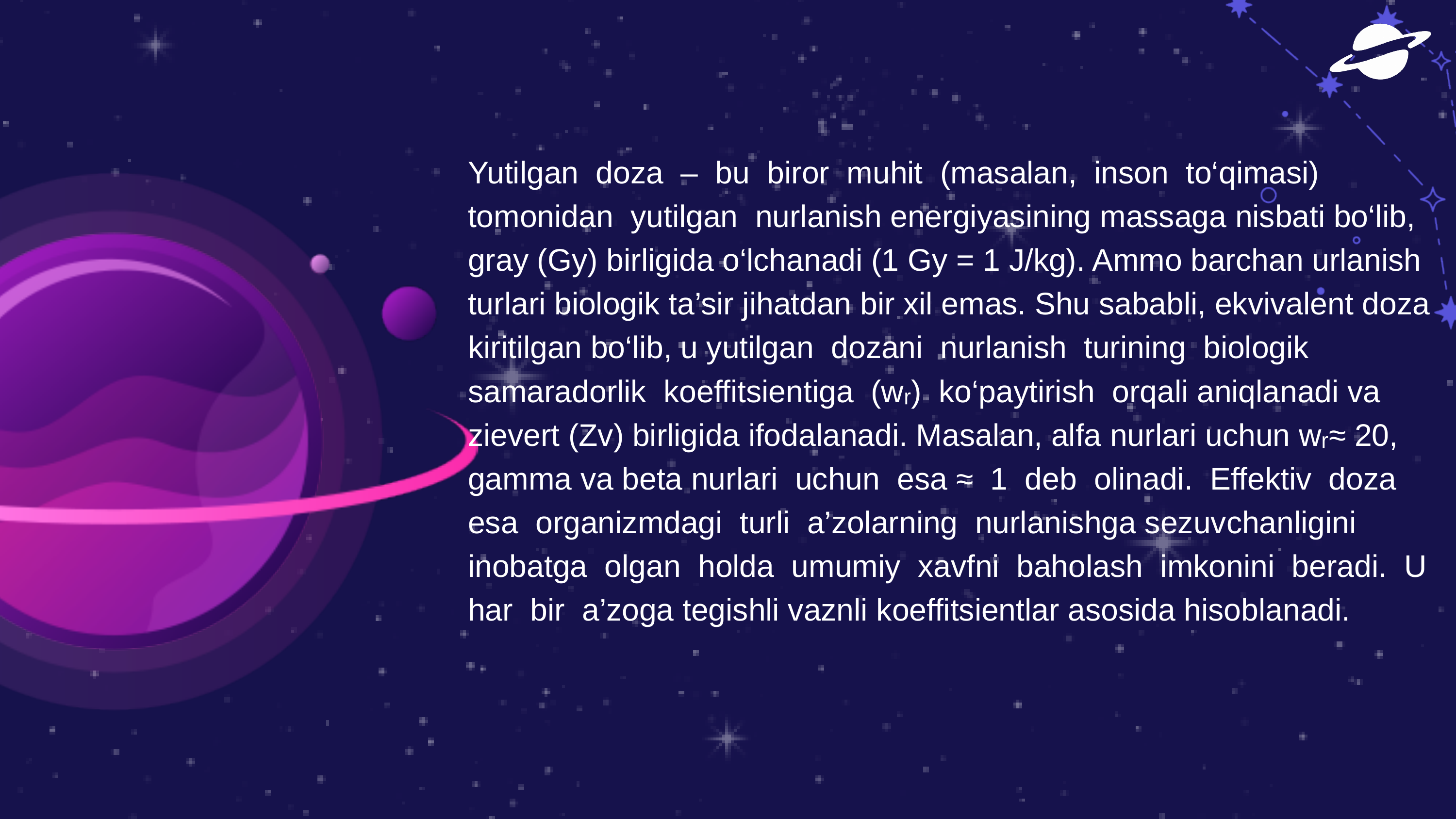

Yutilgan  doza  –  bu  biror  muhit  (masalan,  inson  to‘qimasi)  tomonidan  yutilgan  nurlanish energiyasining massaga nisbati bo‘lib, gray (Gy) birligida o‘lchanadi (1 Gy = 1 J/kg). Ammo barchan urlanish turlari biologik ta’sir jihatdan bir xil emas. Shu sababli, ekvivalent doza kiritilgan bo‘lib, u yutilgan  dozani  nurlanish  turining  biologik  samaradorlik  koeffitsientiga  (wᵣ)  ko‘paytirish  orqali aniqlanadi va zievert (Zv) birligida ifodalanadi. Masalan, alfa nurlari uchun wᵣ≈ 20, gamma va beta nurlari  uchun  esa ≈  1  deb  olinadi.  Effektiv  doza  esa  organizmdagi  turli  a’zolarning  nurlanishga sezuvchanligini  inobatga  olgan  holda  umumiy  xavfni  baholash  imkonini  beradi.  U  har  bir  a’zoga tegishli vaznli koeffitsientlar asosida hisoblanadi.